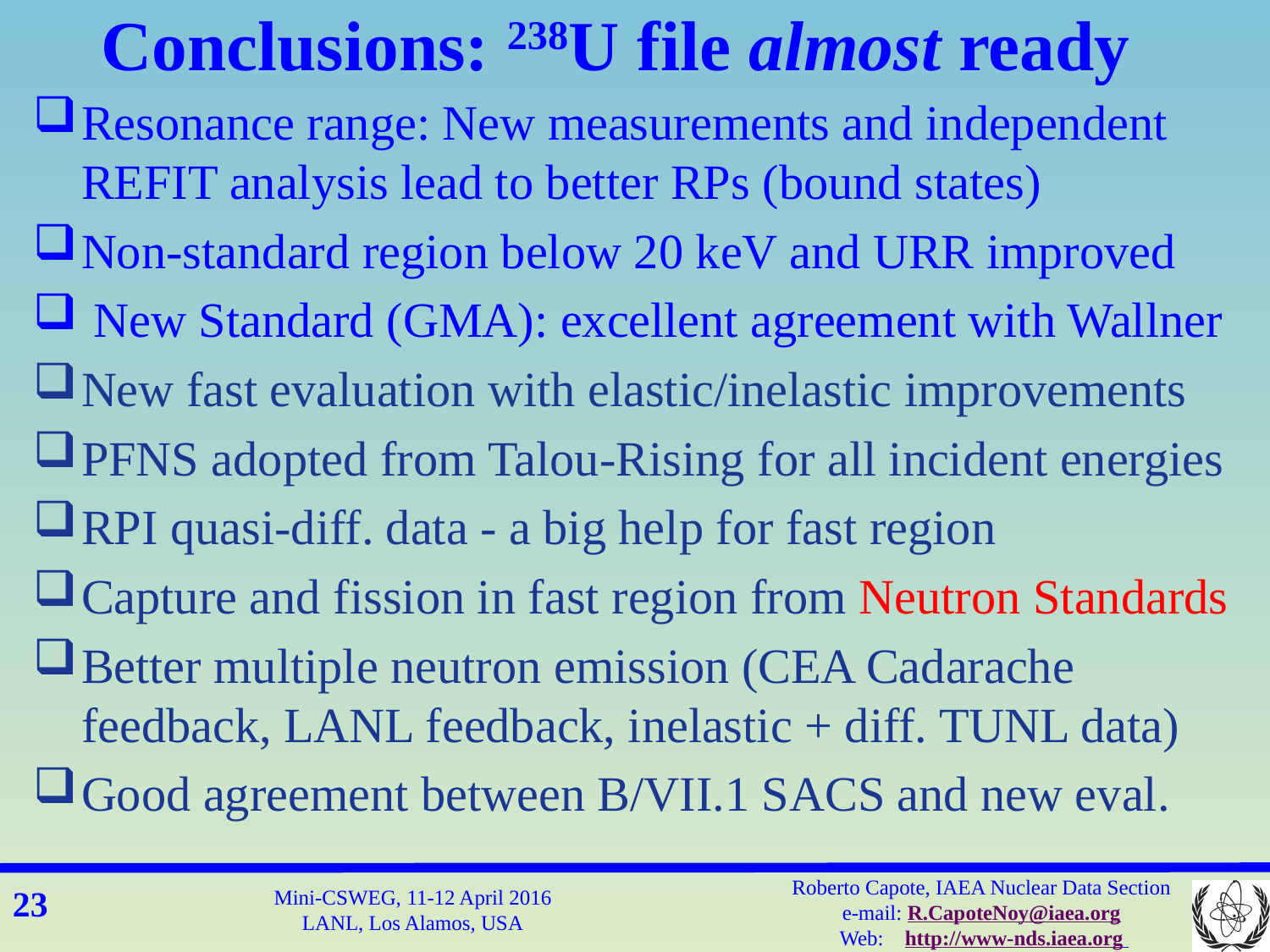

Conclusions: 238U file almost ready
Resonance range: New measurements and independent REFIT analysis lead to better RPs (bound states)
Non-standard region below 20 keV and URR improved
 New Standard (GMA): excellent agreement with Wallner
New fast evaluation with elastic/inelastic improvements
PFNS adopted from Talou-Rising for all incident energies
RPI quasi-diff. data - a big help for fast region
Capture and fission in fast region from Neutron Standards
Better multiple neutron emission (CEA Cadarache feedback, LANL feedback, inelastic + diff. TUNL data)
Good agreement between B/VII.1 SACS and new eval.